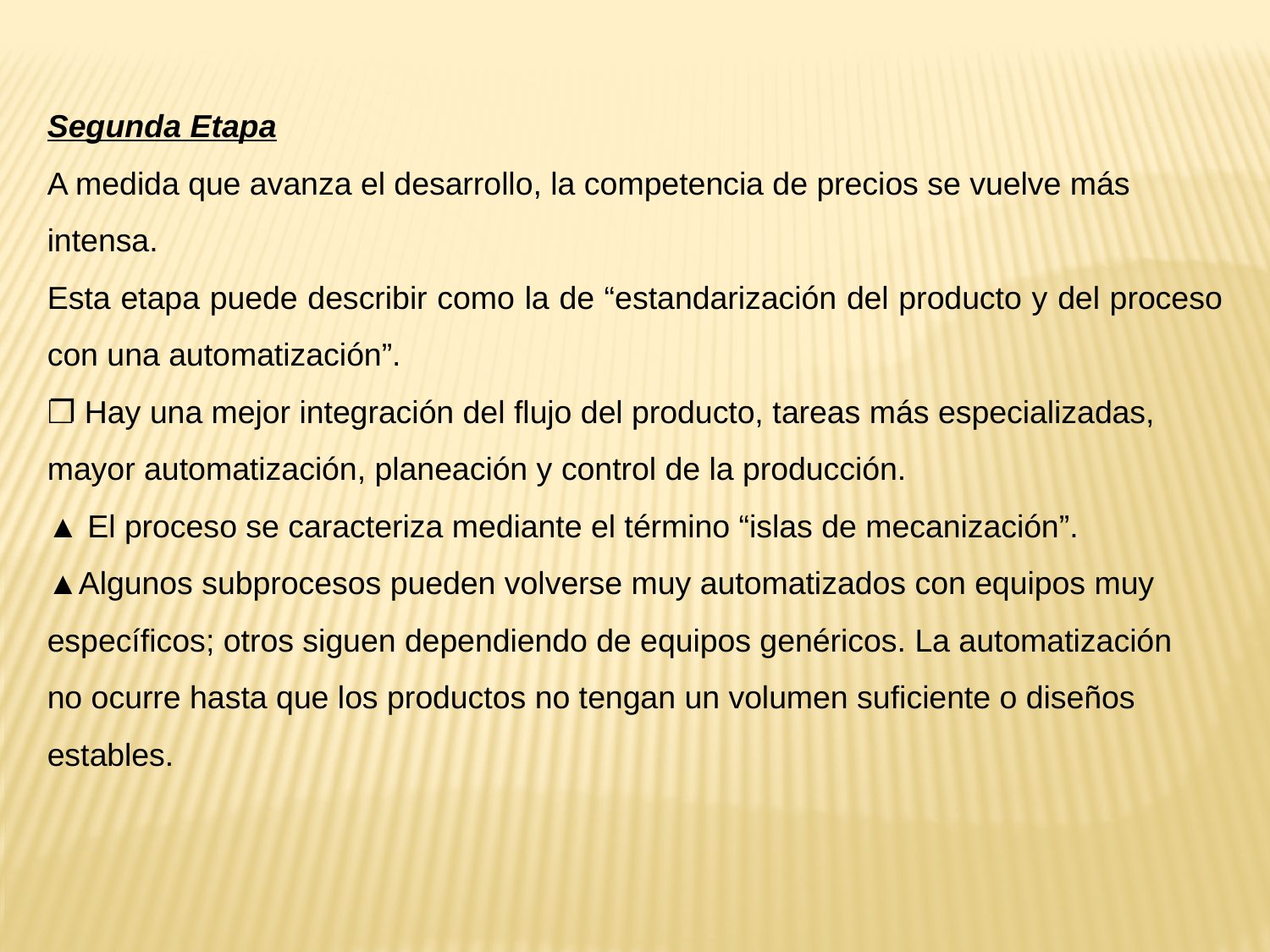

Segunda Etapa
A medida que avanza el desarrollo, la competencia de precios se vuelve más
intensa.
Esta etapa puede describir como la de “estandarización del producto y del proceso con una automatización”.
❐ Hay una mejor integración del flujo del producto, tareas más especializadas,
mayor automatización, planeación y control de la producción.
▲ El proceso se caracteriza mediante el término “islas de mecanización”.
▲Algunos subprocesos pueden volverse muy automatizados con equipos muy
específicos; otros siguen dependiendo de equipos genéricos. La automatización
no ocurre hasta que los productos no tengan un volumen suficiente o diseños
estables.